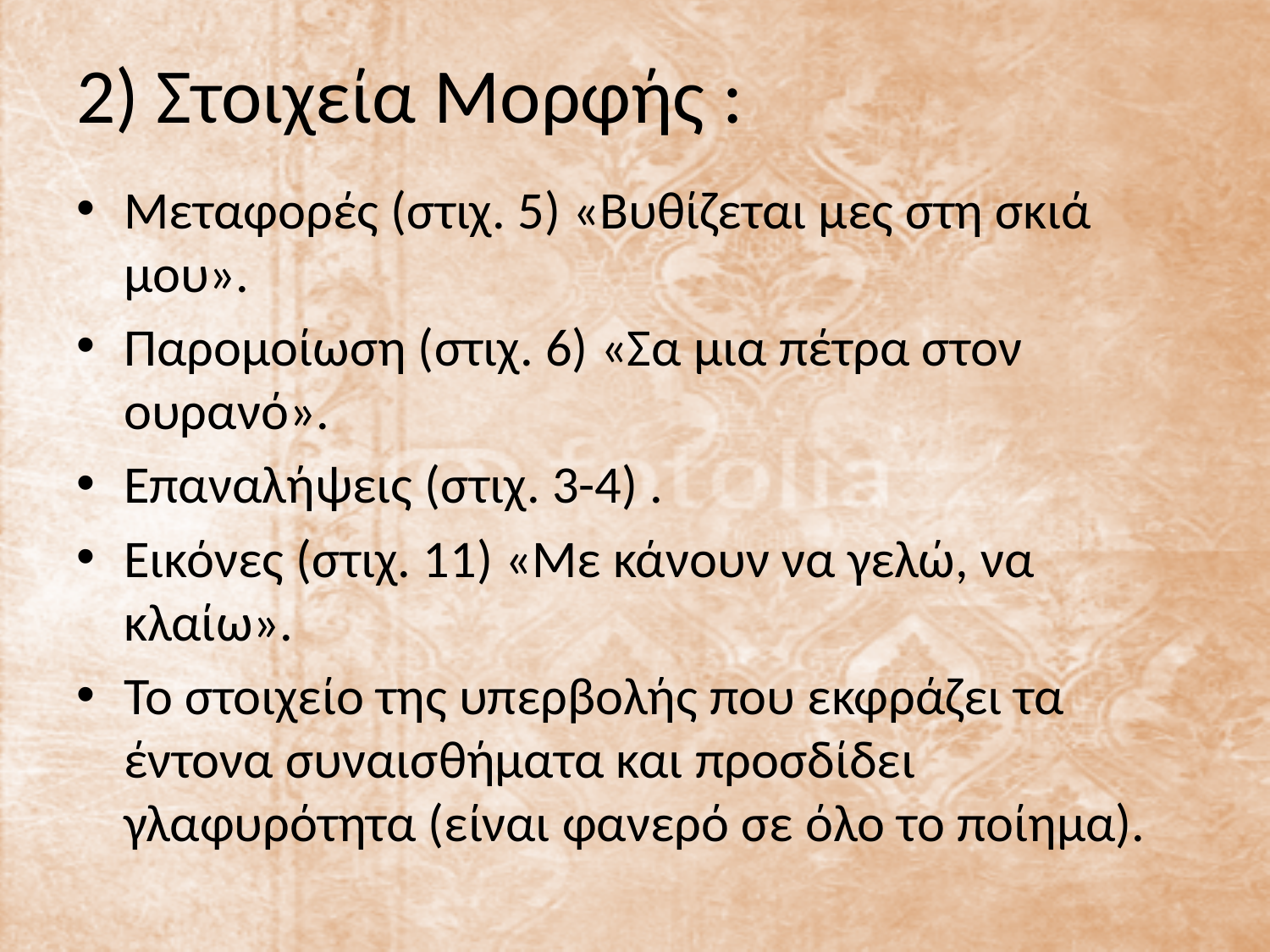

# 2) Στοιχεία Μορφής :
Μεταφορές (στιχ. 5) «Βυθίζεται μες στη σκιά μου».
Παρομοίωση (στιχ. 6) «Σα μια πέτρα στον ουρανό».
Επαναλήψεις (στιχ. 3-4) .
Εικόνες (στιχ. 11) «Με κάνουν να γελώ, να κλαίω».
Το στοιχείο της υπερβολής που εκφράζει τα έντονα συναισθήματα και προσδίδει γλαφυρότητα (είναι φανερό σε όλο το ποίημα).